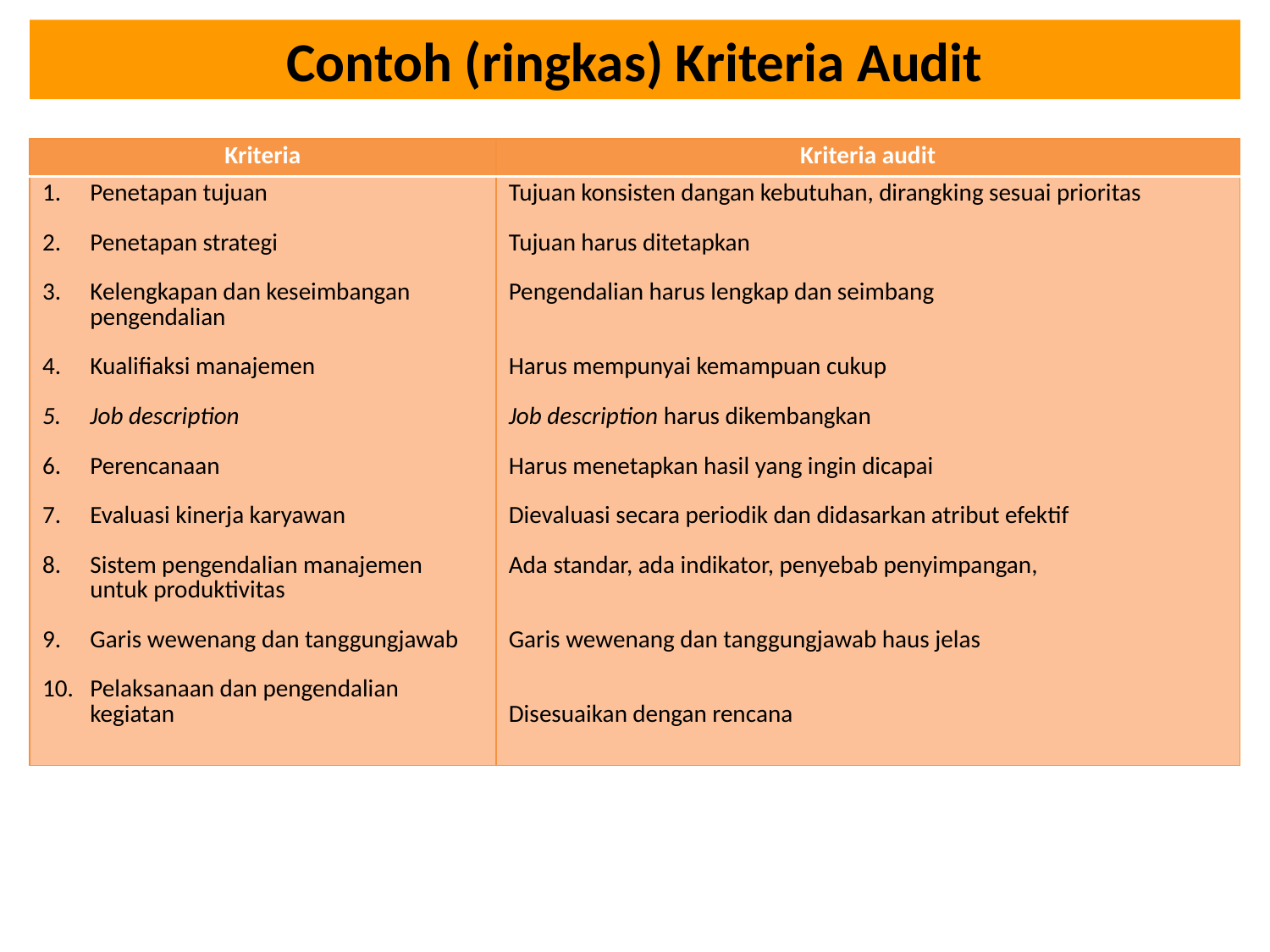

# Contoh (ringkas) Kriteria Audit
| Kriteria | Kriteria audit |
| --- | --- |
| Penetapan tujuan Penetapan strategi Kelengkapan dan keseimbangan pengendalian Kualifiaksi manajemen Job description Perencanaan Evaluasi kinerja karyawan Sistem pengendalian manajemen untuk produktivitas Garis wewenang dan tanggungjawab Pelaksanaan dan pengendalian kegiatan | Tujuan konsisten dangan kebutuhan, dirangking sesuai prioritas Tujuan harus ditetapkan Pengendalian harus lengkap dan seimbang Harus mempunyai kemampuan cukup Job description harus dikembangkan Harus menetapkan hasil yang ingin dicapai Dievaluasi secara periodik dan didasarkan atribut efektif Ada standar, ada indikator, penyebab penyimpangan, Garis wewenang dan tanggungjawab haus jelas Disesuaikan dengan rencana |